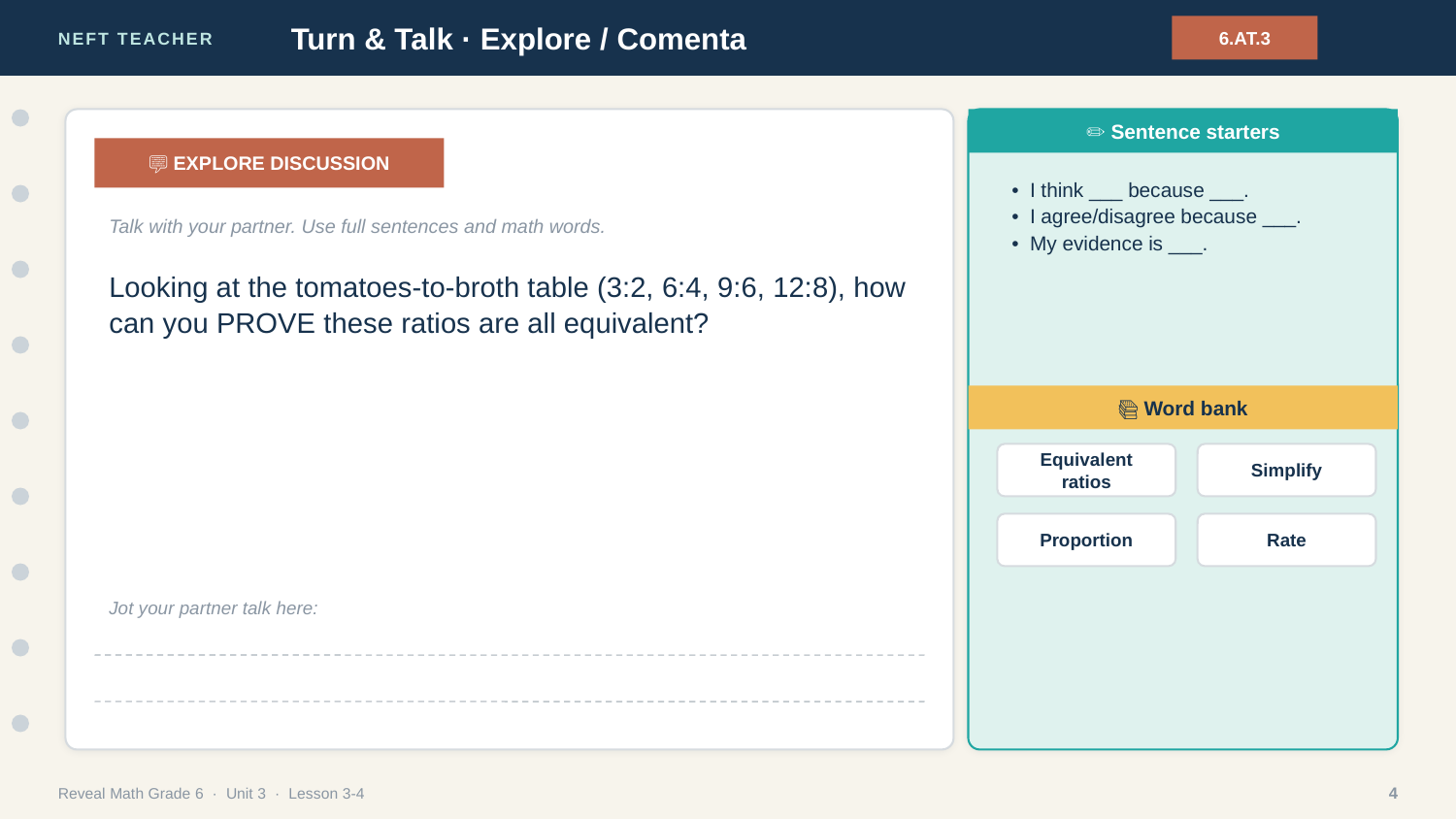

NEFT TEACHER
Turn & Talk · Explore / Comenta
6.AT.3

✏️ Sentence starters
💬 EXPLORE DISCUSSION
•  I think ___ because ___.
•  I agree/disagree because ___.
•  My evidence is ___.

Talk with your partner. Use full sentences and math words.
Looking at the tomatoes-to-broth table (3:2, 6:4, 9:6, 12:8), how can you PROVE these ratios are all equivalent?

📚 Word bank

Equivalent ratios
Simplify

Proportion
Rate

Jot your partner talk here:

Reveal Math Grade 6  ·  Unit 3  ·  Lesson 3-4
4